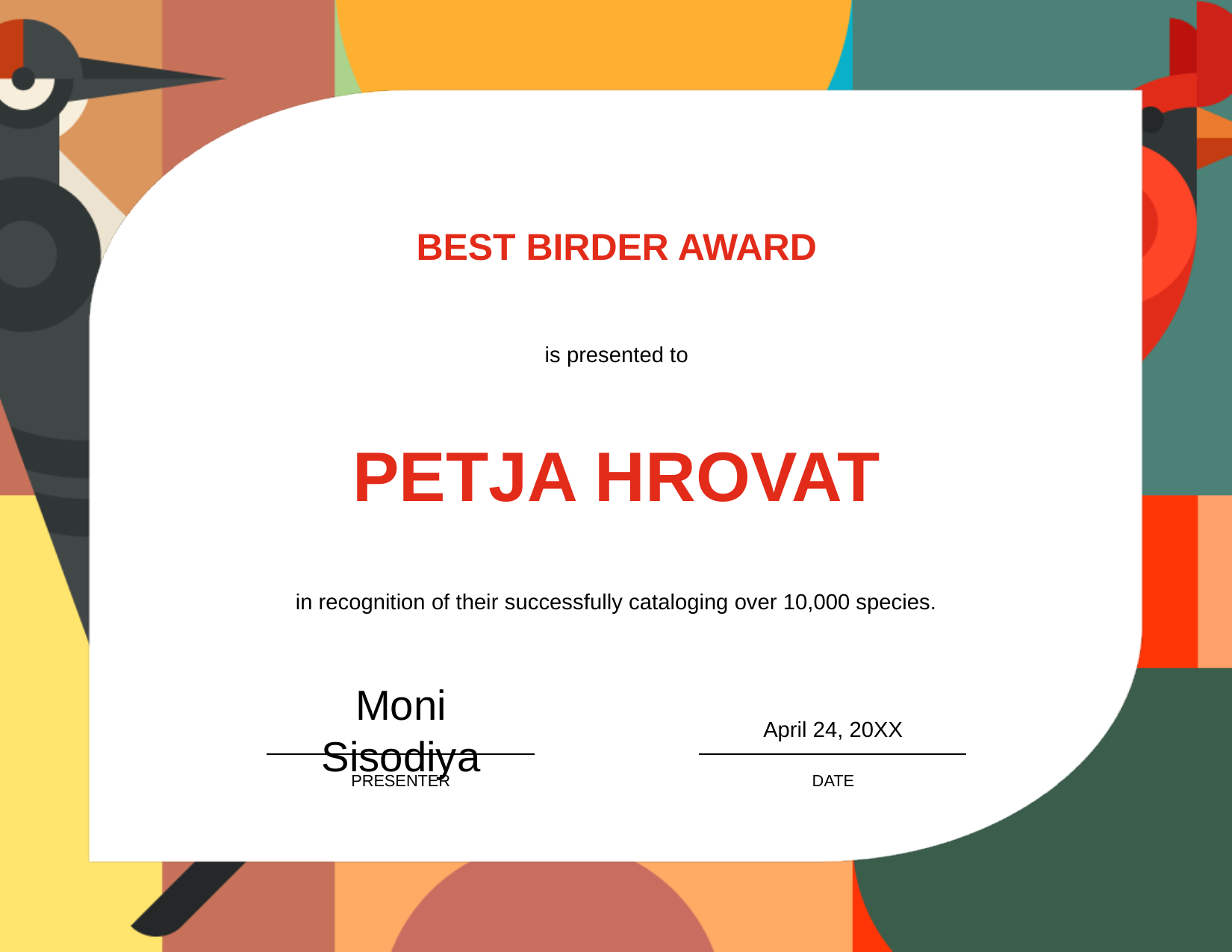

Best Birder Award
is presented to
# Petja Hrovat
in recognition of their successfully cataloging over 10,000 species.
Moni Sisodiya
April 24, 20XX
Presenter
Date